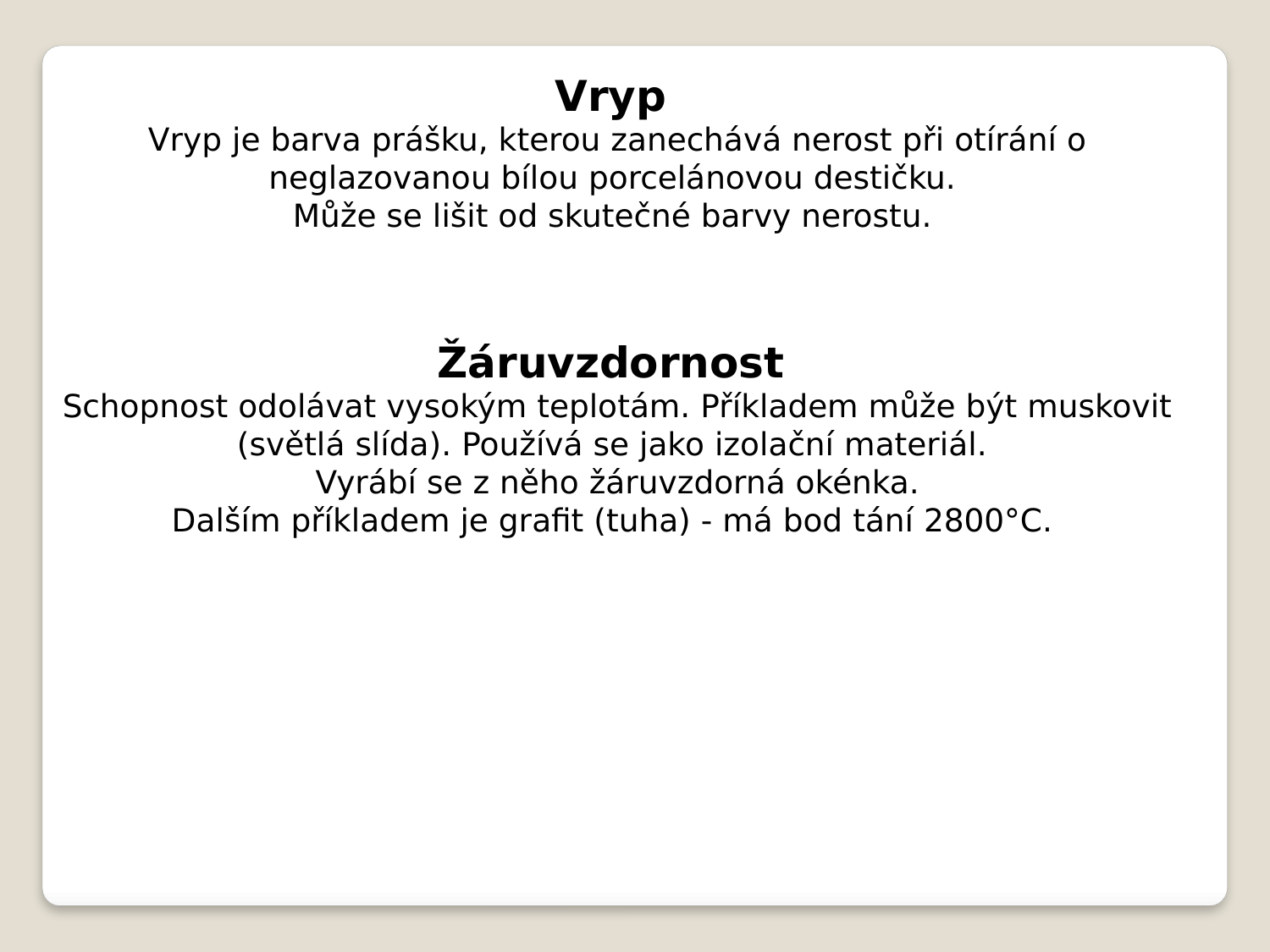

Vryp
Vryp je barva prášku, kterou zanechává nerost při otírání o neglazovanou bílou porcelánovou destičku.
Může se lišit od skutečné barvy nerostu.

Žáruvzdornost
Schopnost odolávat vysokým teplotám. Příkladem může být muskovit (světlá slída). Používá se jako izolační materiál.
Vyrábí se z něho žáruvzdorná okénka.
Dalším příkladem je grafit (tuha) - má bod tání 2800°C.